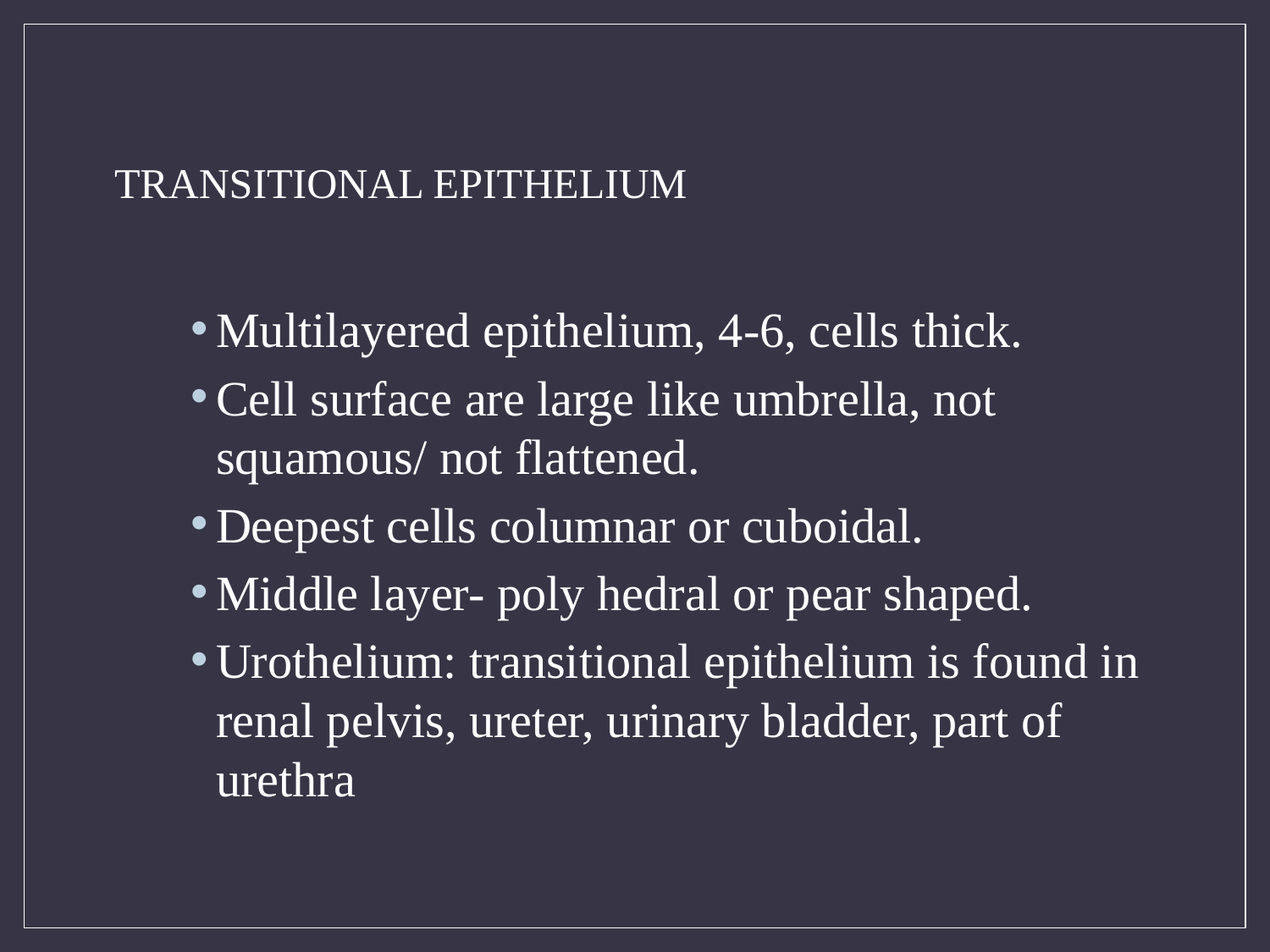

# TRANSITIONAL EPITHELIUM
Multilayered epithelium, 4-6, cells thick.
Cell surface are large like umbrella, not squamous/ not flattened.
Deepest cells columnar or cuboidal.
Middle layer- poly hedral or pear shaped.
Urothelium: transitional epithelium is found in renal pelvis, ureter, urinary bladder, part of urethra